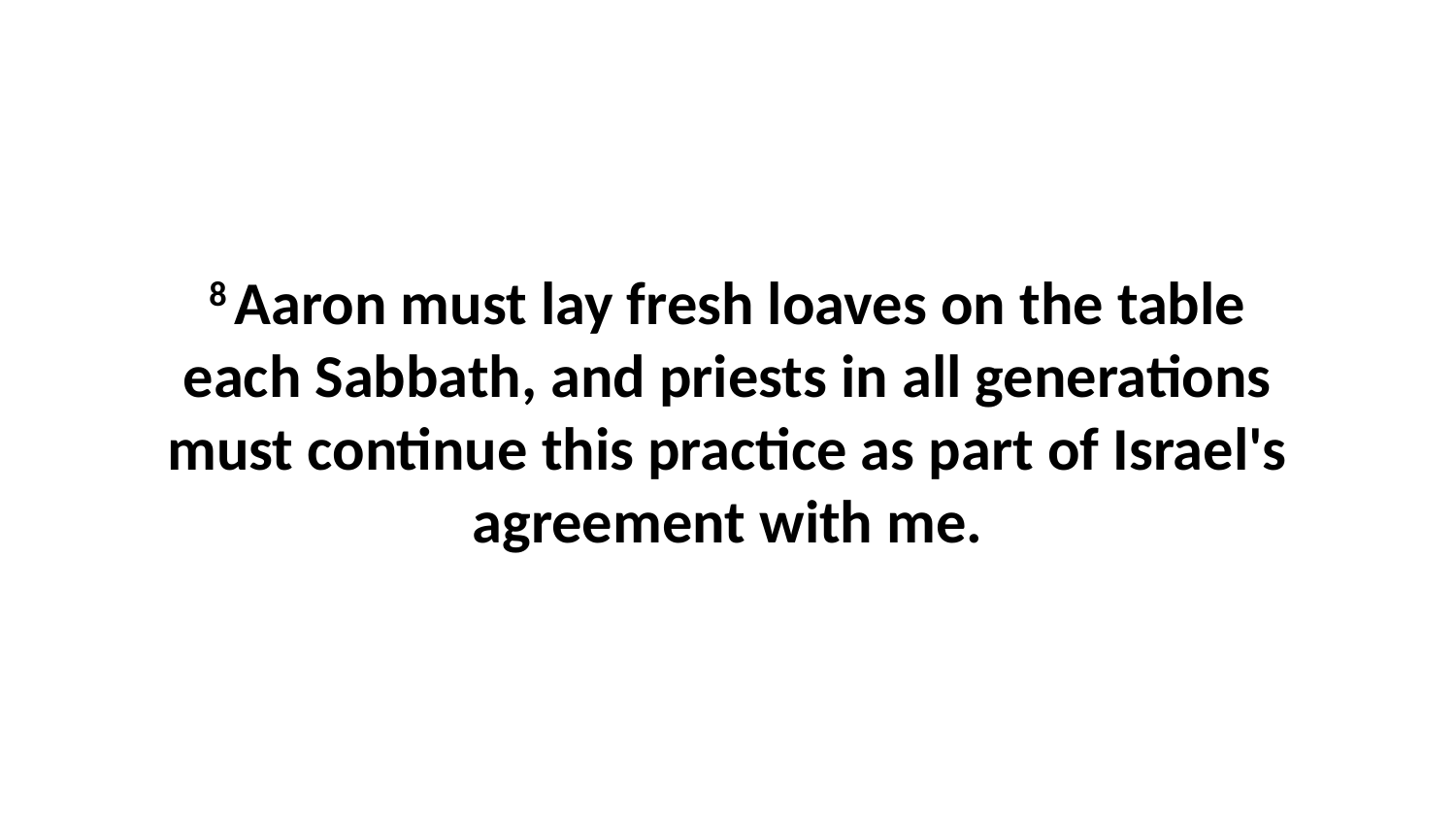

8 Aaron must lay fresh loaves on the table each Sabbath, and priests in all generations must continue this practice as part of Israel's agreement with me.